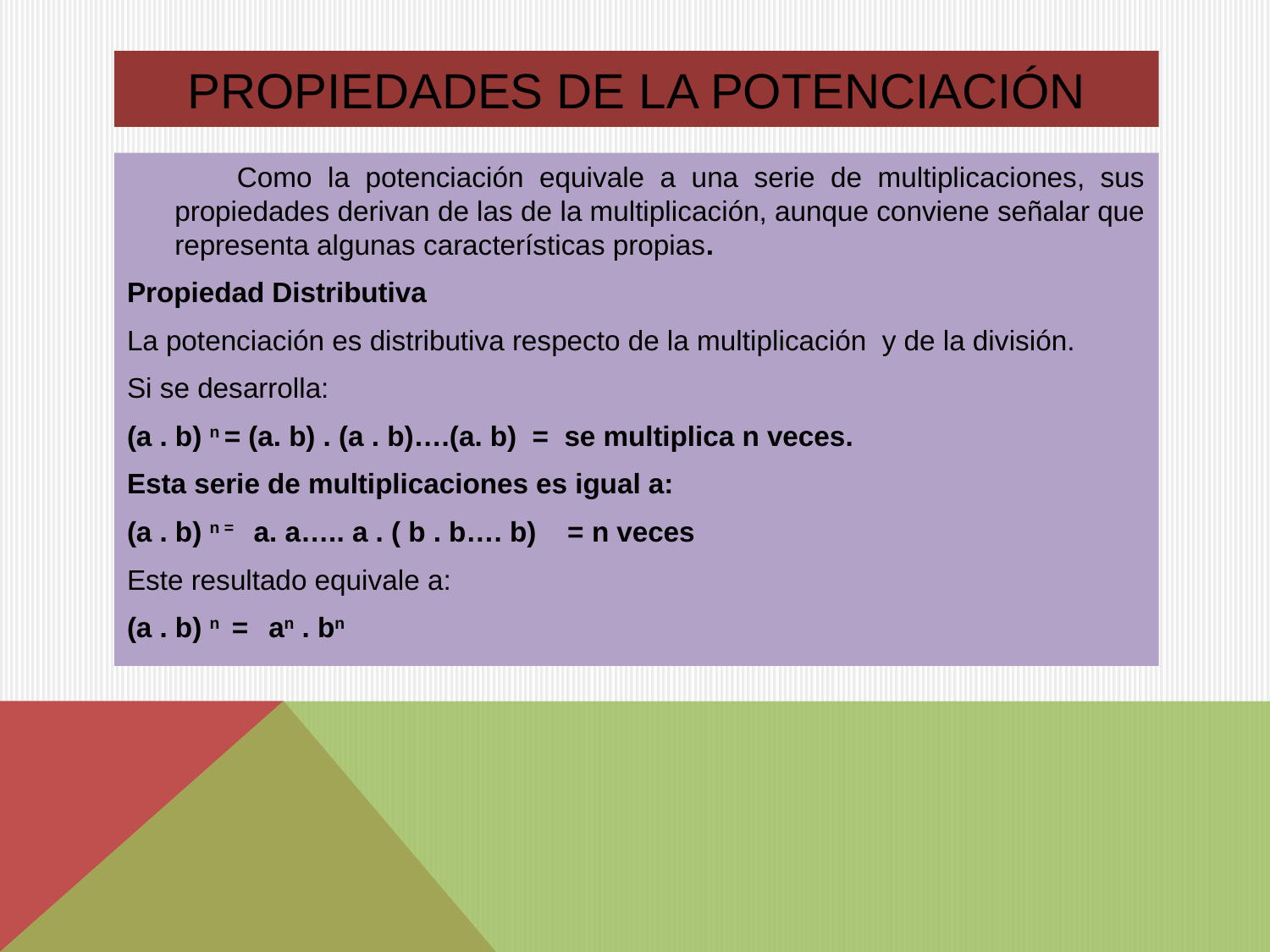

# Propiedades de la potenciación
       Como la potenciación equivale a una serie de multiplicaciones, sus propiedades derivan de las de la multiplicación, aunque conviene señalar que representa algunas características propias.
Propiedad Distributiva
La potenciación es distributiva respecto de la multiplicación  y de la división.
Si se desarrolla:
(a . b) n = (a. b) . (a . b)….(a. b)  =  se multiplica n veces.
Esta serie de multiplicaciones es igual a:
(a . b) n =   a. a….. a . ( b . b…. b)    = n veces
Este resultado equivale a:
(a . b) n  =   an . bn